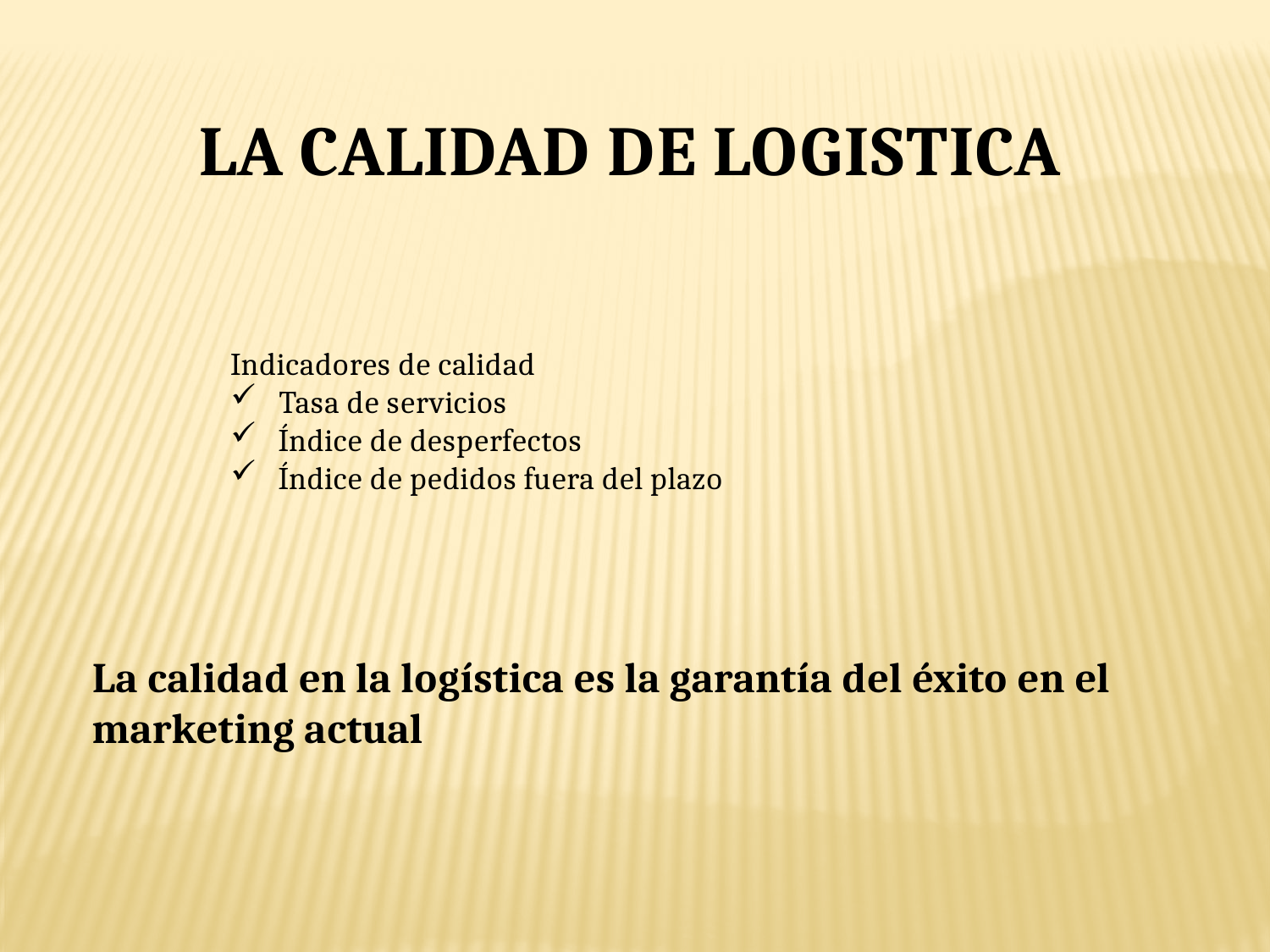

LA CALIDAD DE LOGISTICA
Indicadores de calidad
Tasa de servicios
Índice de desperfectos
Índice de pedidos fuera del plazo
La calidad en la logística es la garantía del éxito en el marketing actual